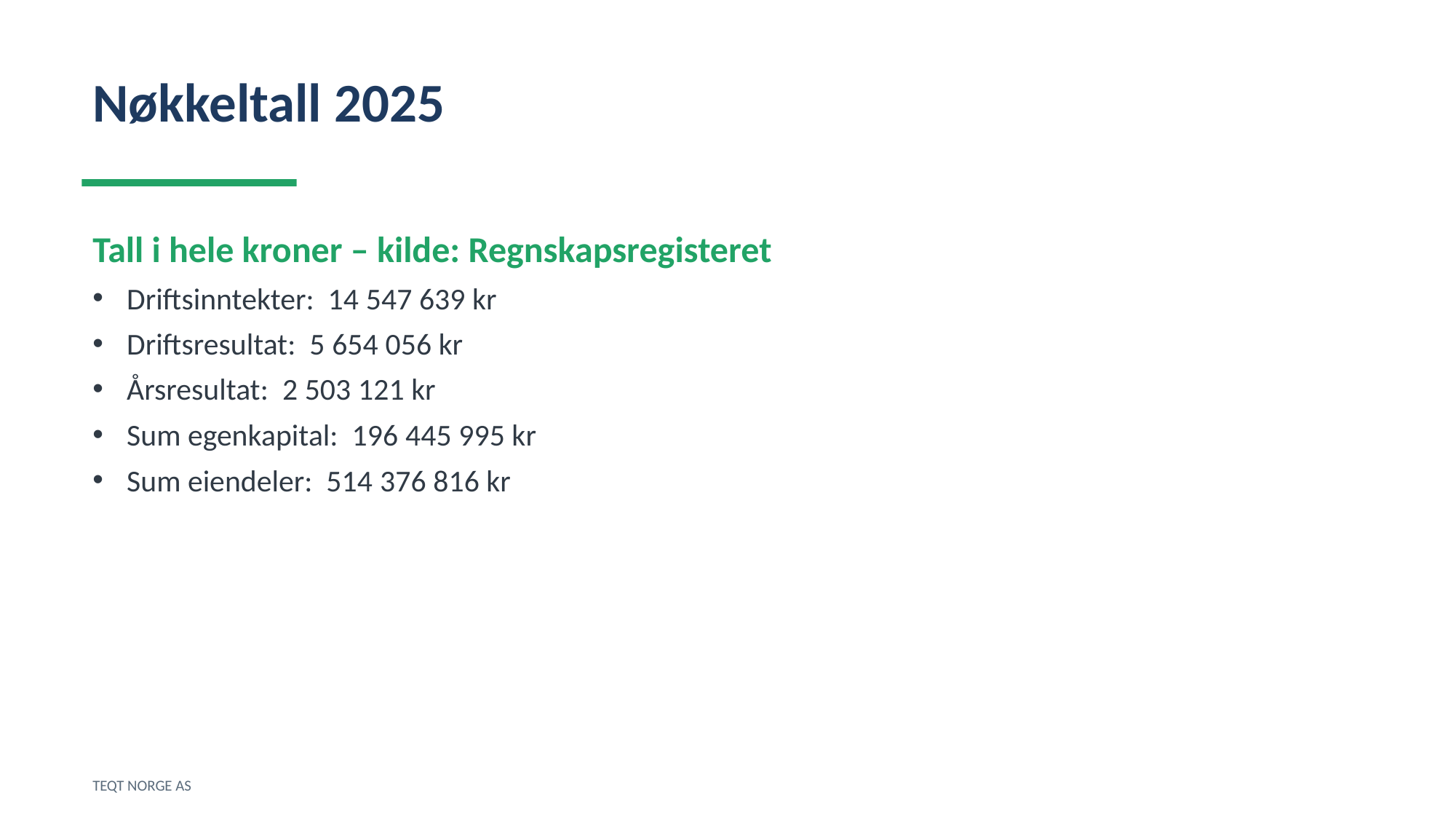

Nøkkeltall 2025

Tall i hele kroner – kilde: Regnskapsregisteret
Driftsinntekter:  14 547 639 kr
Driftsresultat:  5 654 056 kr
Årsresultat:  2 503 121 kr
Sum egenkapital:  196 445 995 kr
Sum eiendeler:  514 376 816 kr
TEQT NORGE AS